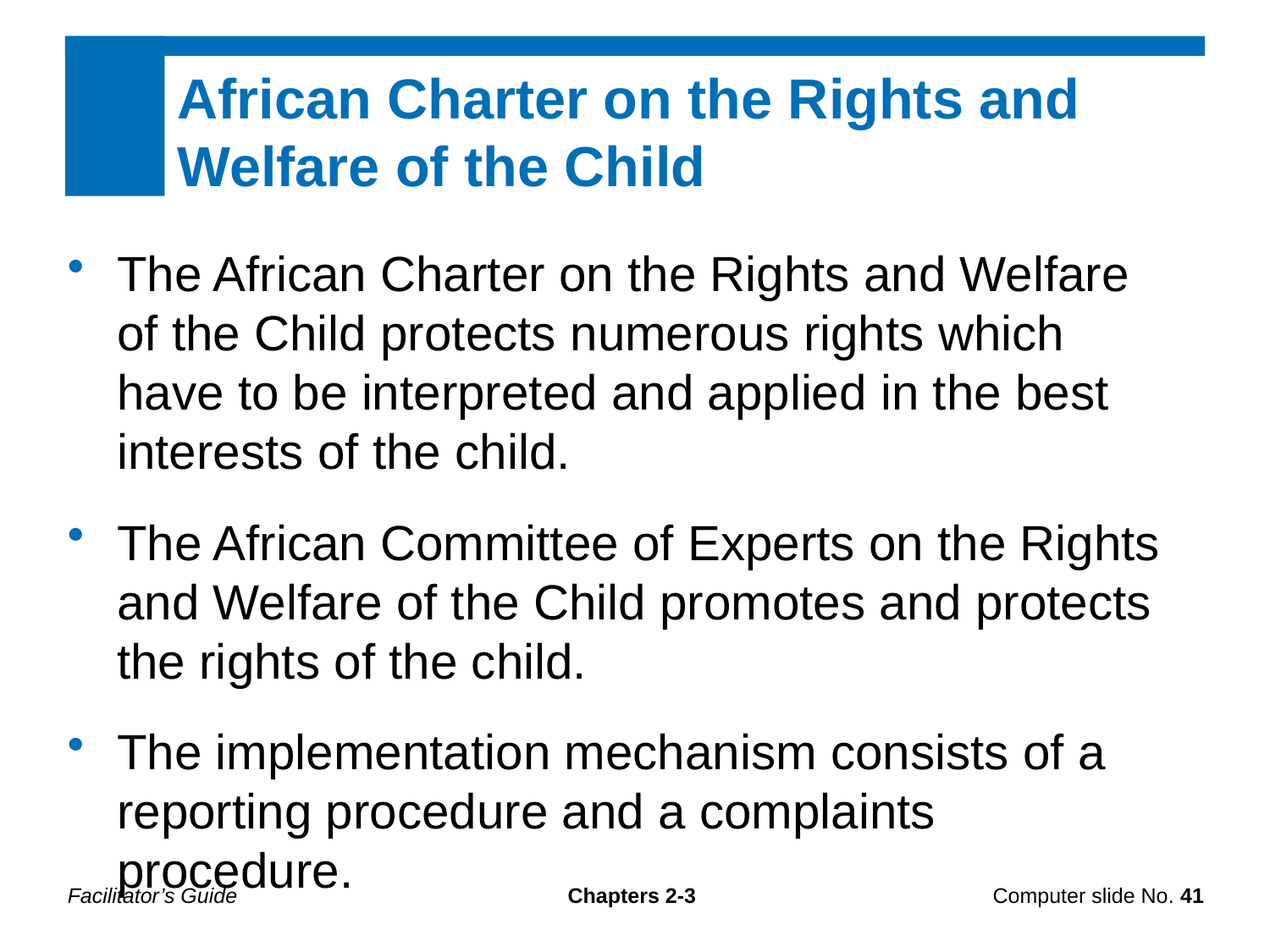

African Charter on the Rights and Welfare of the Child
The African Charter on the Rights and Welfare of the Child protects numerous rights which have to be interpreted and applied in the best interests of the child.
The African Committee of Experts on the Rights and Welfare of the Child promotes and protects the rights of the child.
The implementation mechanism consists of a reporting procedure and a complaints procedure.
Facilitator’s Guide
Chapters 2-3
Computer slide No. 41